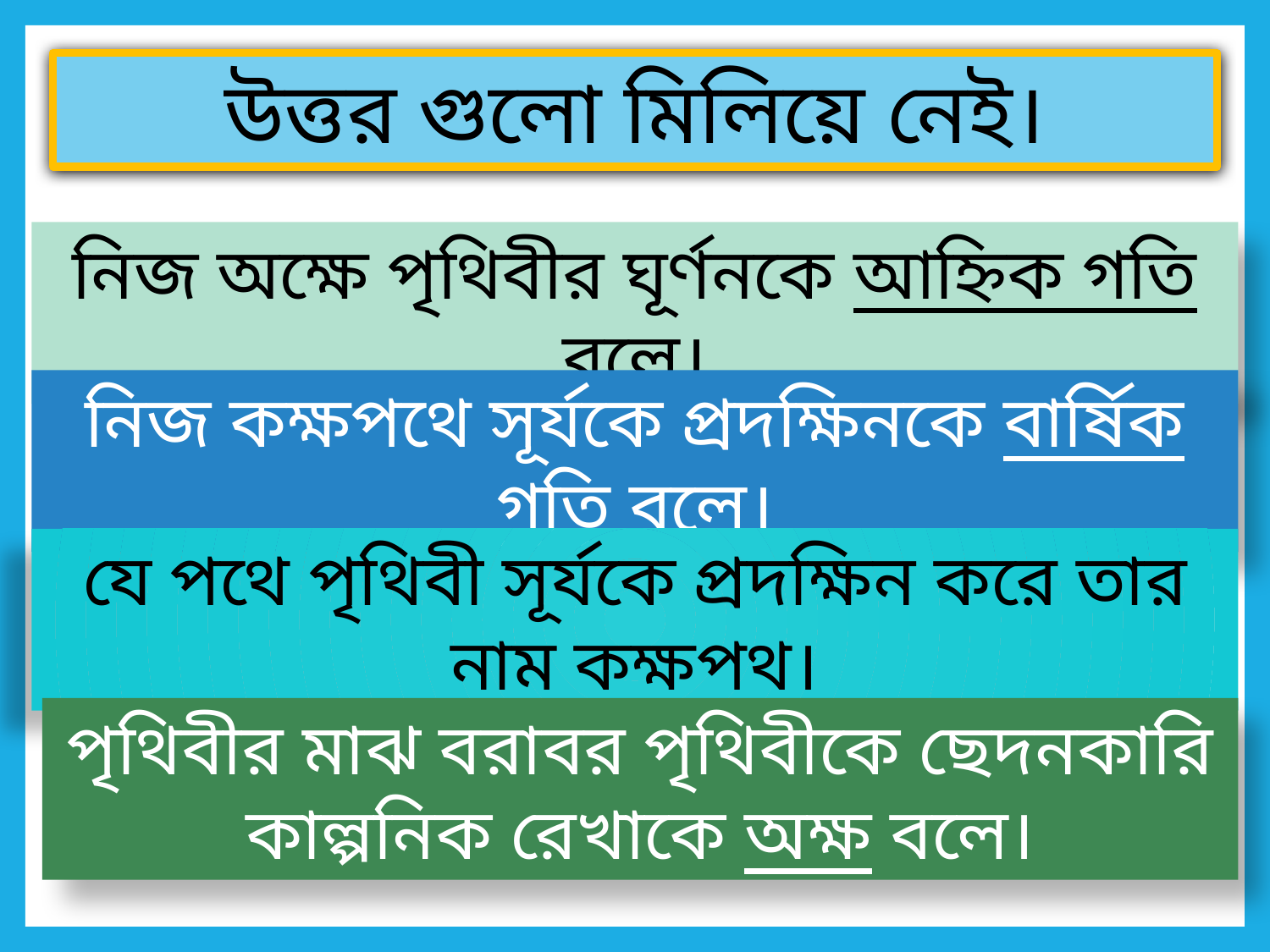

উত্তর গুলো মিলিয়ে নেই।
নিজ অক্ষে পৃথিবীর ঘূর্ণনকে আহ্নিক গতি বলে।
নিজ কক্ষপথে সূর্যকে প্রদক্ষিনকে বার্ষিক গতি বলে।
যে পথে পৃথিবী সূর্যকে প্রদক্ষিন করে তার নাম কক্ষপথ।
পৃথিবীর মাঝ বরাবর পৃথিবীকে ছেদনকারি কাল্পনিক রেখাকে অক্ষ বলে।